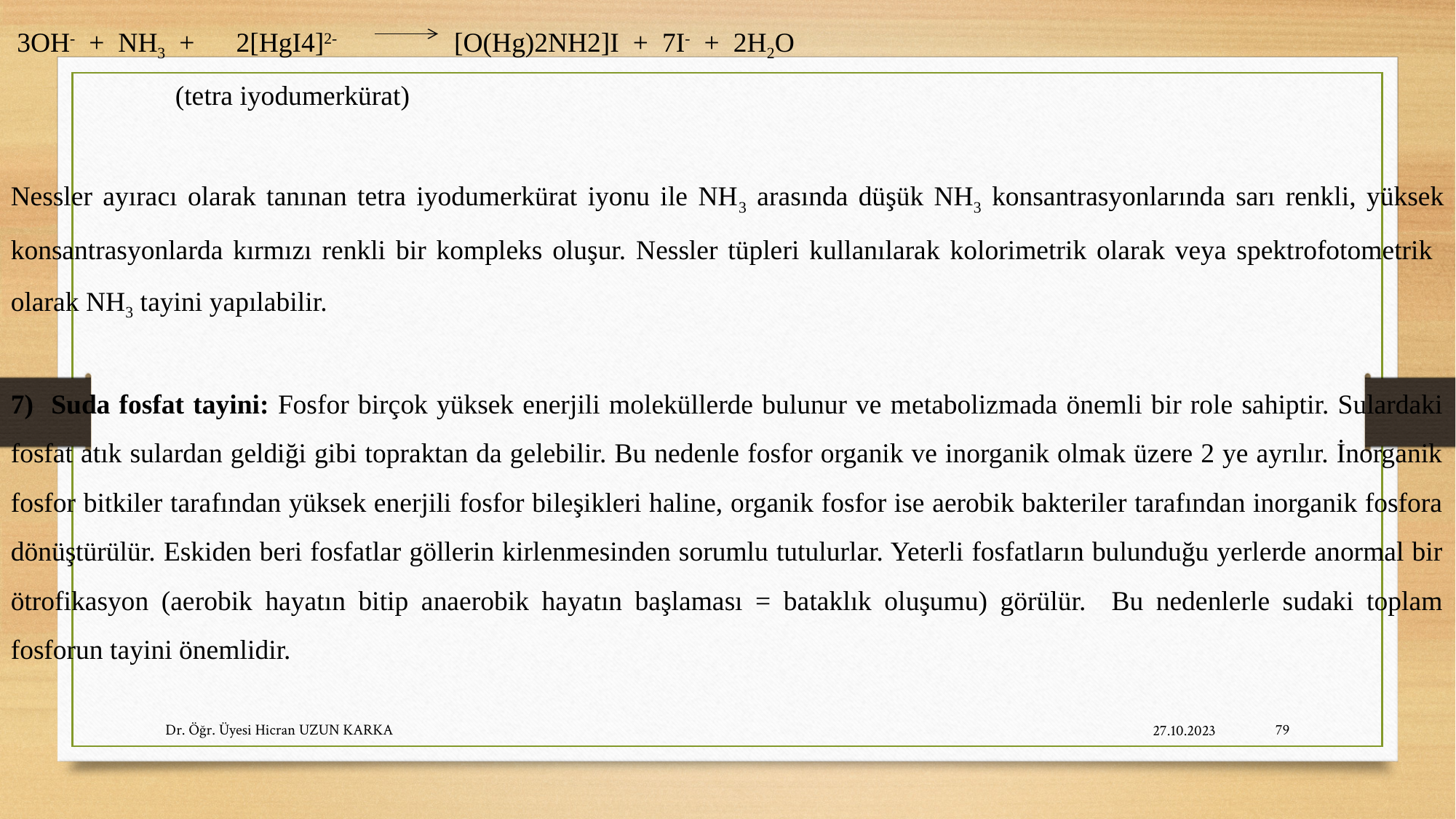

3OH-  +  NH3  +      2[HgI4]2-          	 [O(Hg)2NH2]I  +  7I-  +  2H2O
	        (tetra iyodumerkürat)

Nessler ayıracı olarak tanınan tetra iyodumerkürat iyonu ile NH3 arasında düşük NH3 konsantrasyonlarında sarı renkli, yüksek konsantrasyonlarda kırmızı renkli bir kompleks oluşur. Nessler tüpleri kullanılarak kolorimetrik olarak veya spektrofotometrik  olarak NH3 tayini yapılabilir.

7)  Suda fosfat tayini: Fosfor birçok yüksek enerjili moleküllerde bulunur ve metabolizmada önemli bir role sahiptir. Sulardaki fosfat atık sulardan geldiği gibi topraktan da gelebilir. Bu nedenle fosfor organik ve inorganik olmak üzere 2 ye ayrılır. İnorganik fosfor bitkiler tarafından yüksek enerjili fosfor bileşikleri haline, organik fosfor ise aerobik bakteriler tarafından inorganik fosfora dönüştürülür. Eskiden beri fosfatlar göllerin kirlenmesinden sorumlu tutulurlar. Yeterli fosfatların bulunduğu yerlerde anormal bir ötrofikasyon (aerobik hayatın bitip anaerobik hayatın başlaması = bataklık oluşumu) görülür.  Bu nedenlerle sudaki toplam fosforun tayini önemlidir.
Dr. Öğr. Üyesi Hicran UZUN KARKA
27.10.2023
79